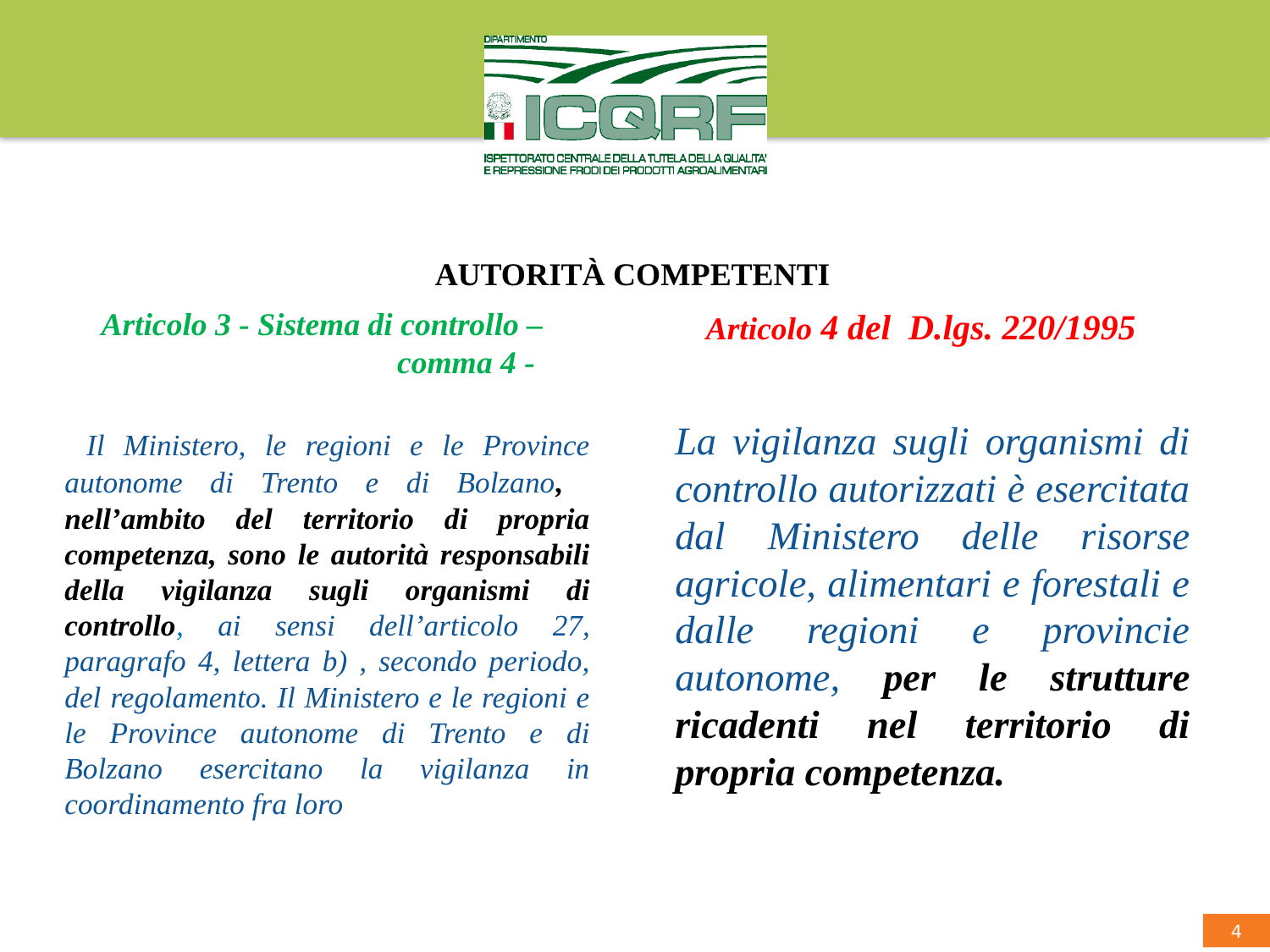

AUTORITÀ COMPETENTI
Articolo 3 - Sistema di controllo – comma 4 -
Articolo 4 del  D.lgs. 220/1995
 Il Ministero, le regioni e le Province autonome di Trento e di Bolzano,  nell’ambito del territorio di propria competenza, sono le autorità responsabili della vigilanza sugli organismi di controllo, ai sensi dell’articolo 27, paragrafo 4, lettera b) , secondo periodo, del regolamento. Il Ministero e le regioni e le Province autonome di Trento e di Bolzano esercitano la vigilanza in coordinamento fra loro
La vigilanza sugli organismi di controllo autorizzati è esercitata dal Ministero delle risorse agricole, alimentari e forestali e dalle regioni e provincie autonome, per le strutture ricadenti nel territorio di propria competenza.

4